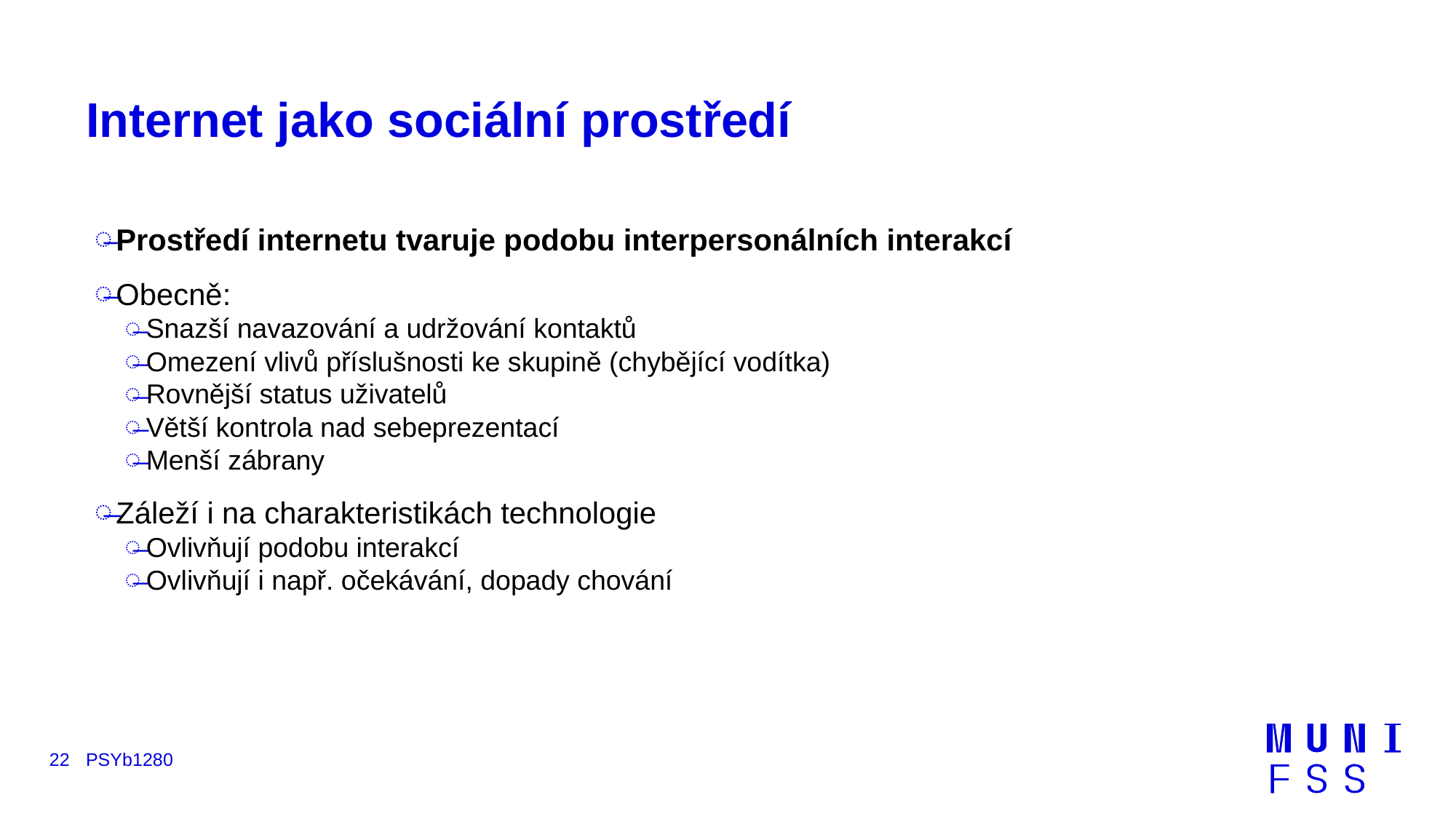

# Internet jako sociální prostředí
Prostředí internetu tvaruje podobu interpersonálních interakcí
Obecně:
Snazší navazování a udržování kontaktů
Omezení vlivů příslušnosti ke skupině (chybějící vodítka)
Rovnější status uživatelů
Větší kontrola nad sebeprezentací
Menší zábrany
Záleží i na charakteristikách technologie
Ovlivňují podobu interakcí
Ovlivňují i např. očekávání, dopady chování
22
PSYb1280